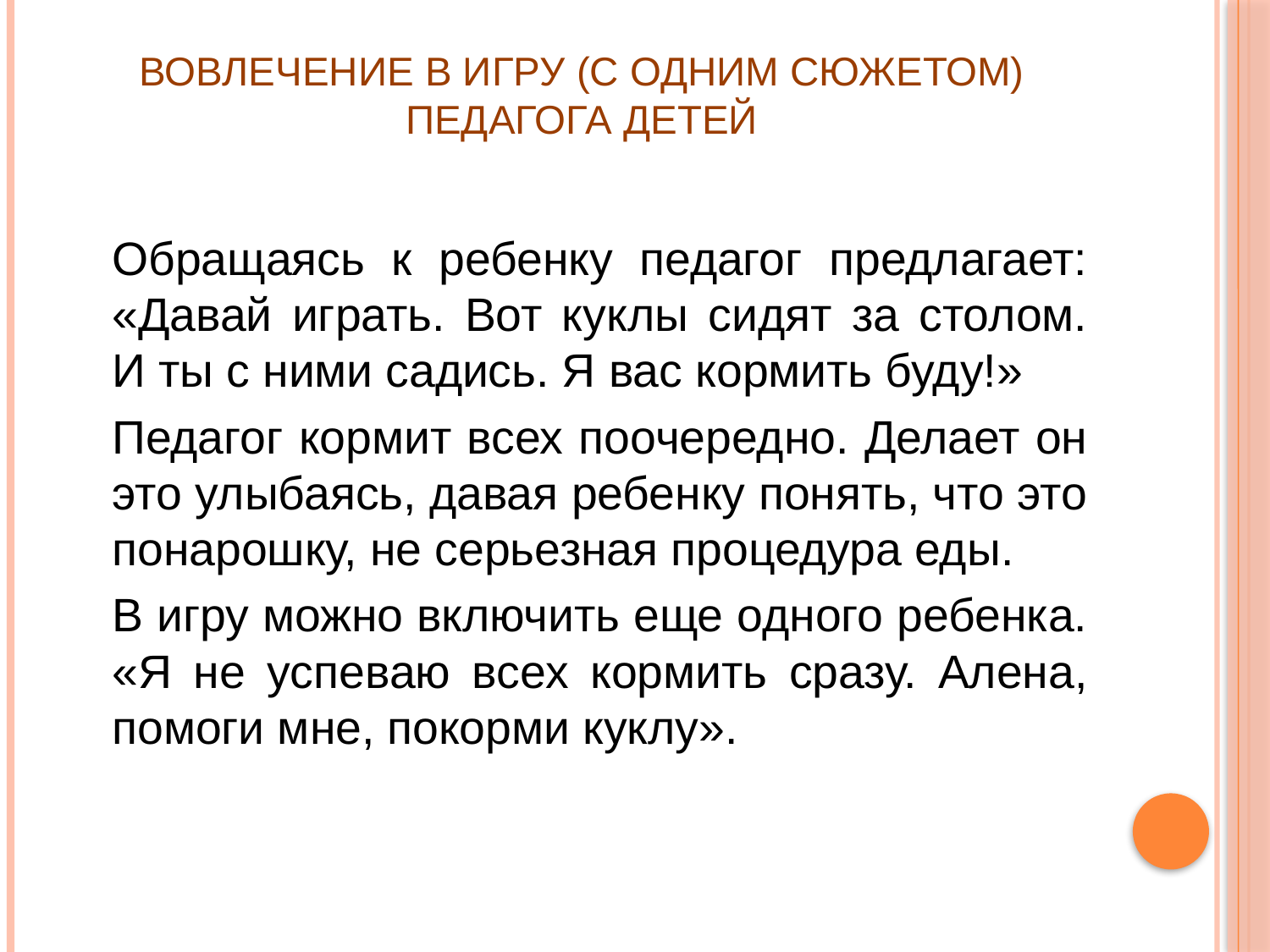

# Вовлечение в игру (с одним сюжетом) педагога детей
	Обращаясь к ребенку педагог предлагает: «Давай играть. Вот куклы сидят за столом. И ты с ними садись. Я вас кормить буду!»
	Педагог кормит всех поочередно. Делает он это улыбаясь, давая ребенку понять, что это понарошку, не серьезная процедура еды.
	В игру можно включить еще одного ребенка. «Я не успеваю всех кормить сразу. Алена, помоги мне, покорми куклу».